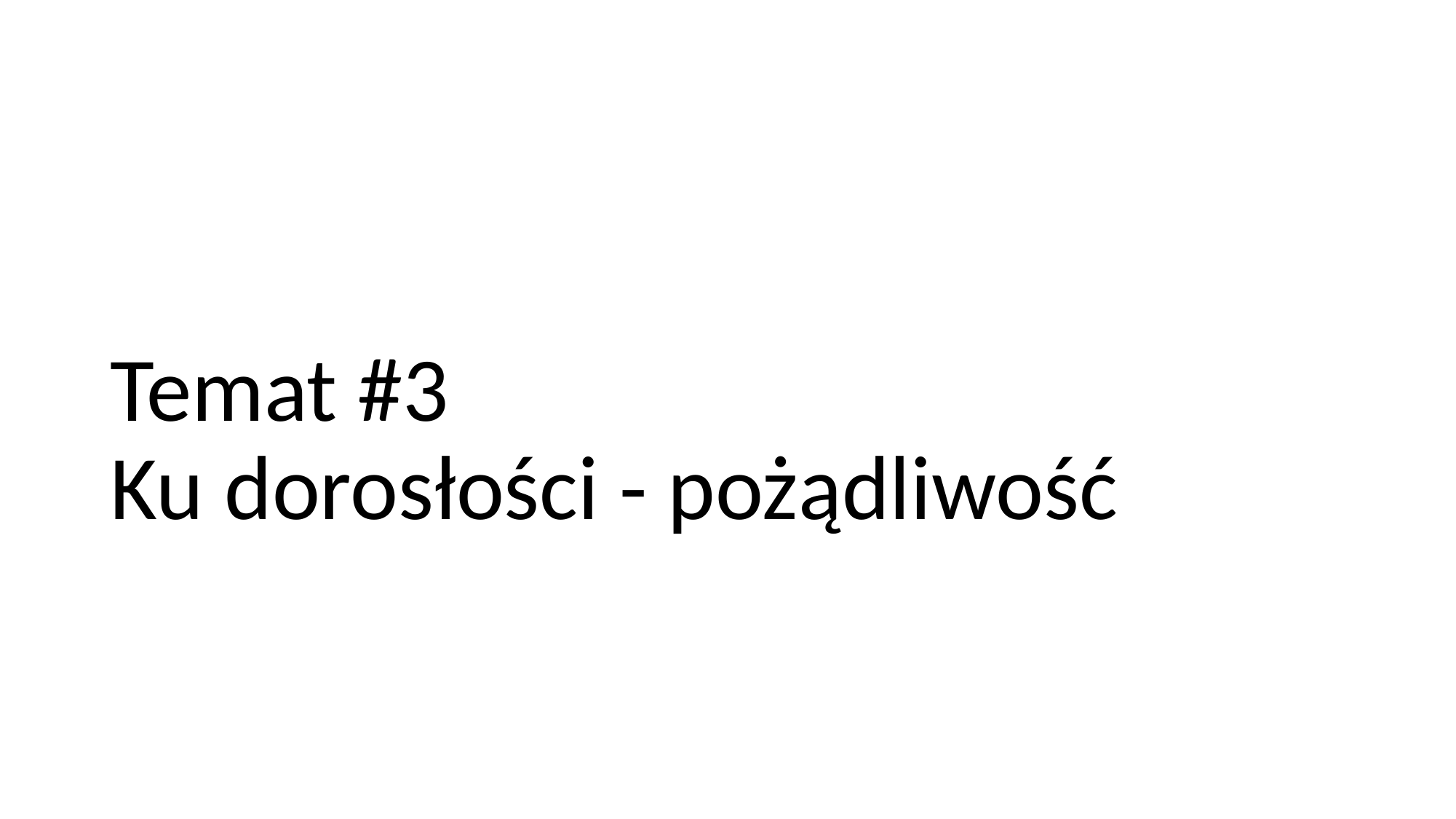

# Temat #3 Ku dorosłości - pożądliwość